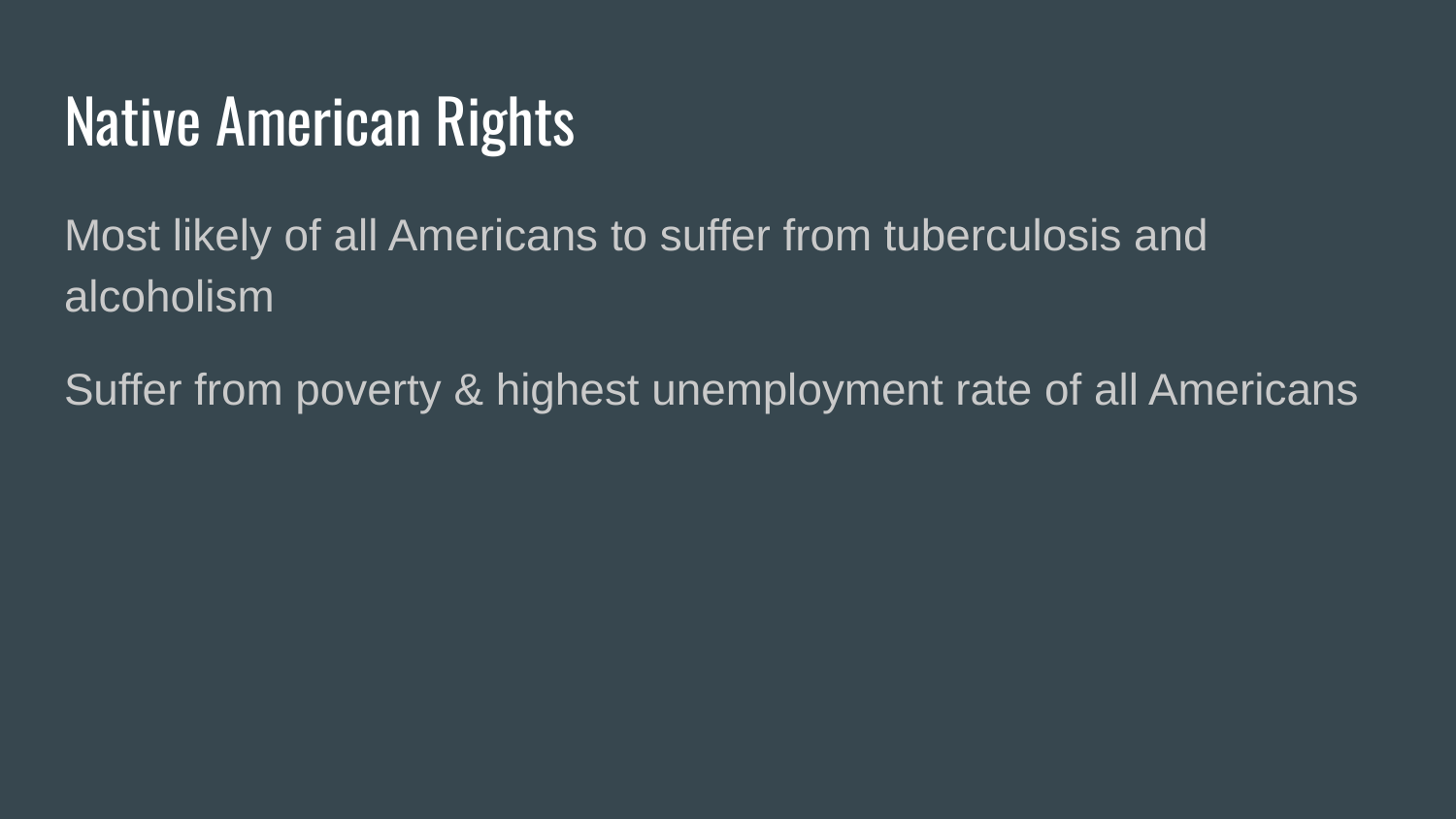

# Native American Rights
Most likely of all Americans to suffer from tuberculosis and alcoholism
Suffer from poverty & highest unemployment rate of all Americans